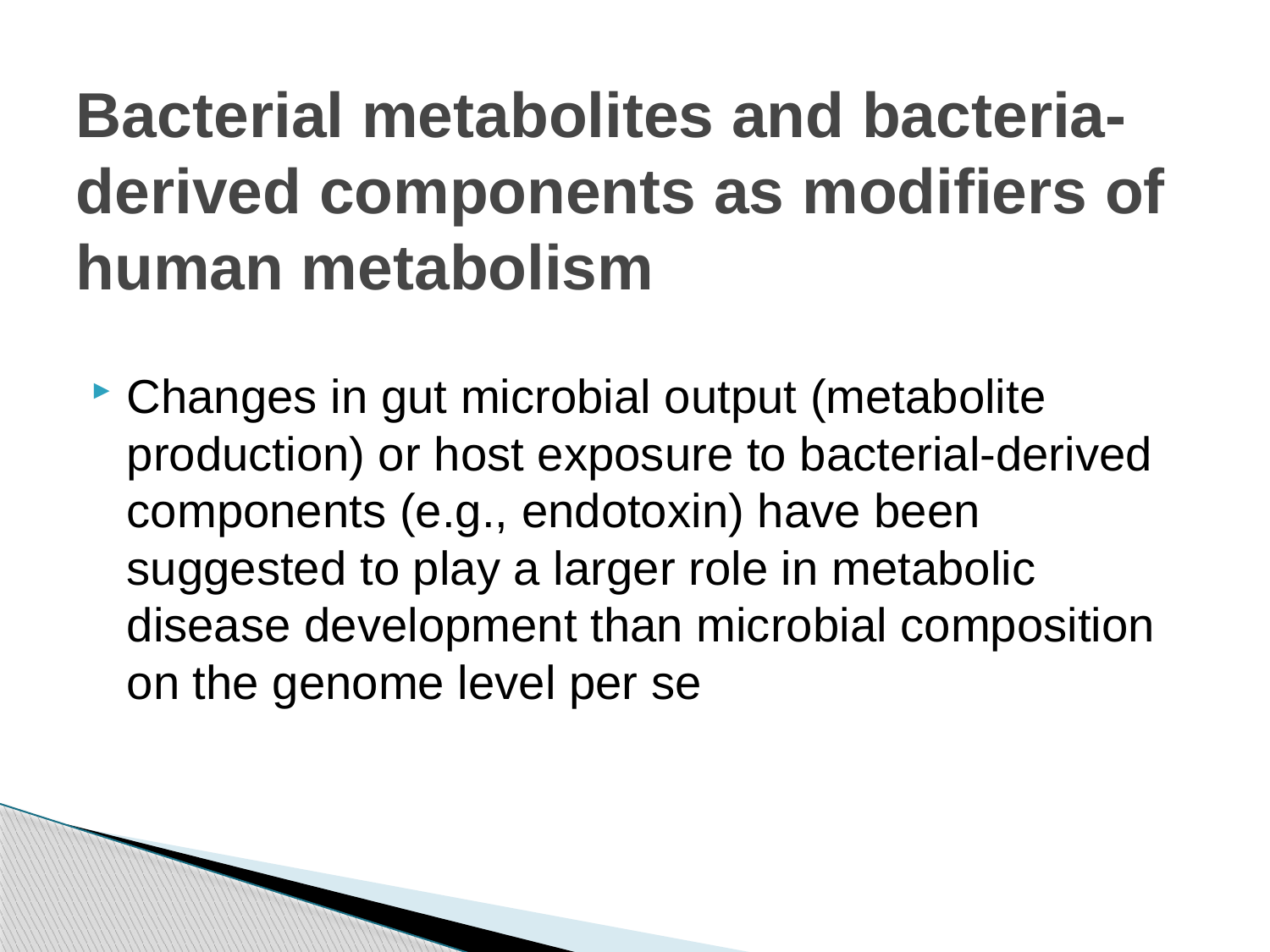

# Bacterial metabolites and bacteria-derived components as modifiers of human metabolism
Changes in gut microbial output (metabolite production) or host exposure to bacterial-derived components (e.g., endotoxin) have been suggested to play a larger role in metabolic disease development than microbial composition on the genome level per se